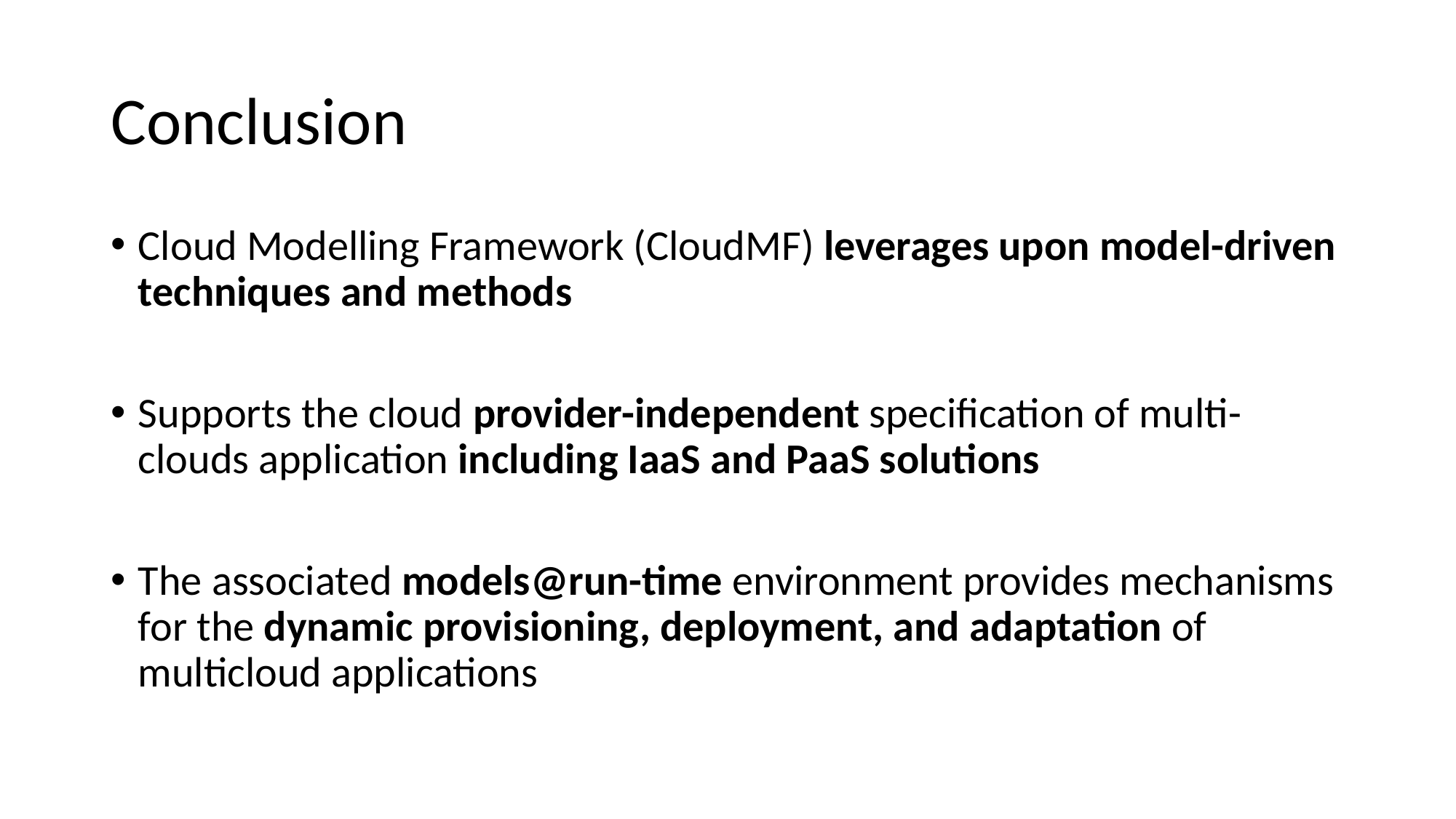

# Conclusion
Cloud Modelling Framework (CloudMF) leverages upon model-driven techniques and methods

Supports the cloud provider-independent specification of multi-clouds application including IaaS and PaaS solutions

The associated models@run-time environment provides mechanisms for the dynamic provisioning, deployment, and adaptation of multicloud applications